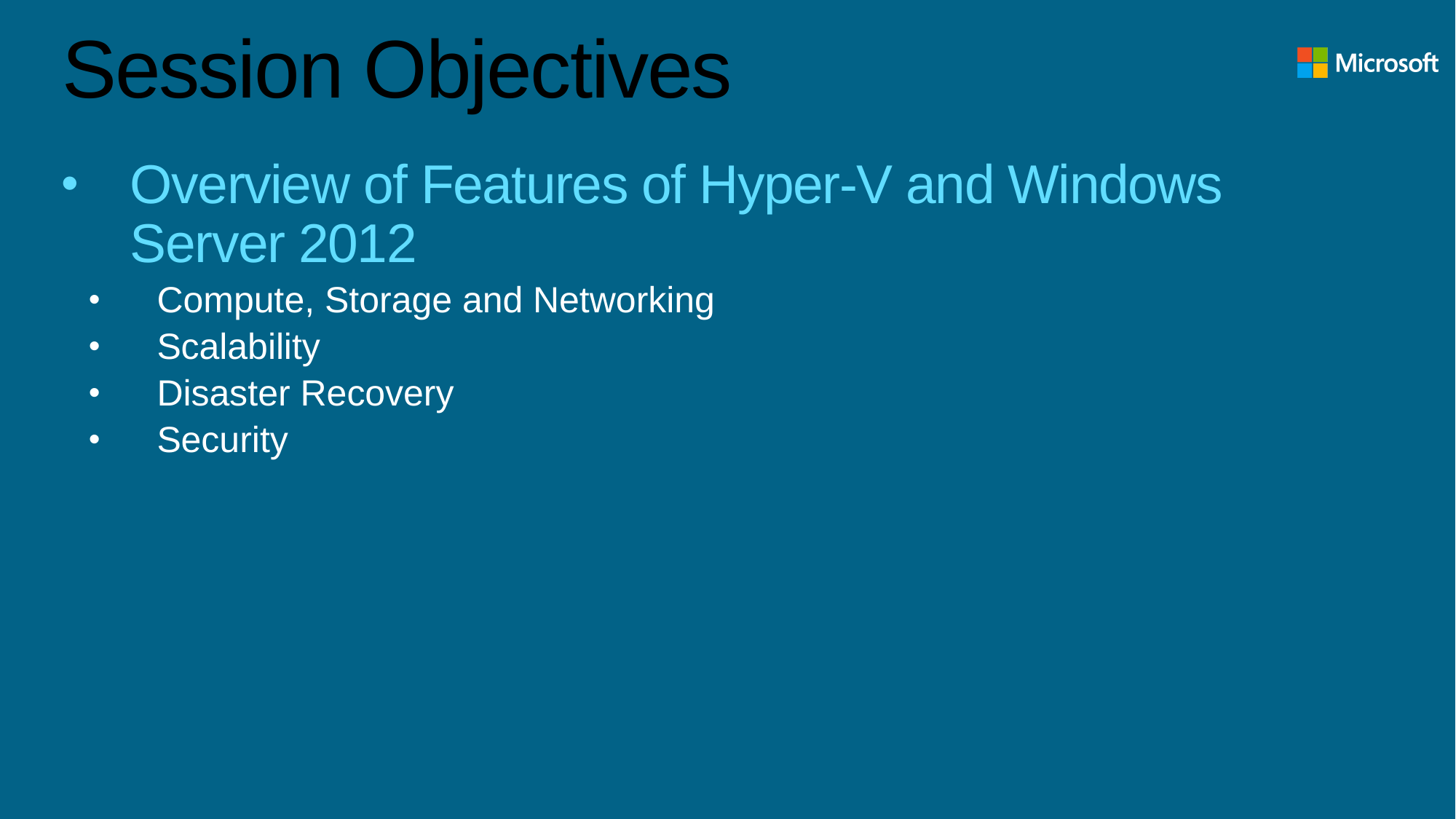

# Session Objectives
Overview of Features of Hyper-V and Windows Server 2012
Compute, Storage and Networking
Scalability
Disaster Recovery
Security